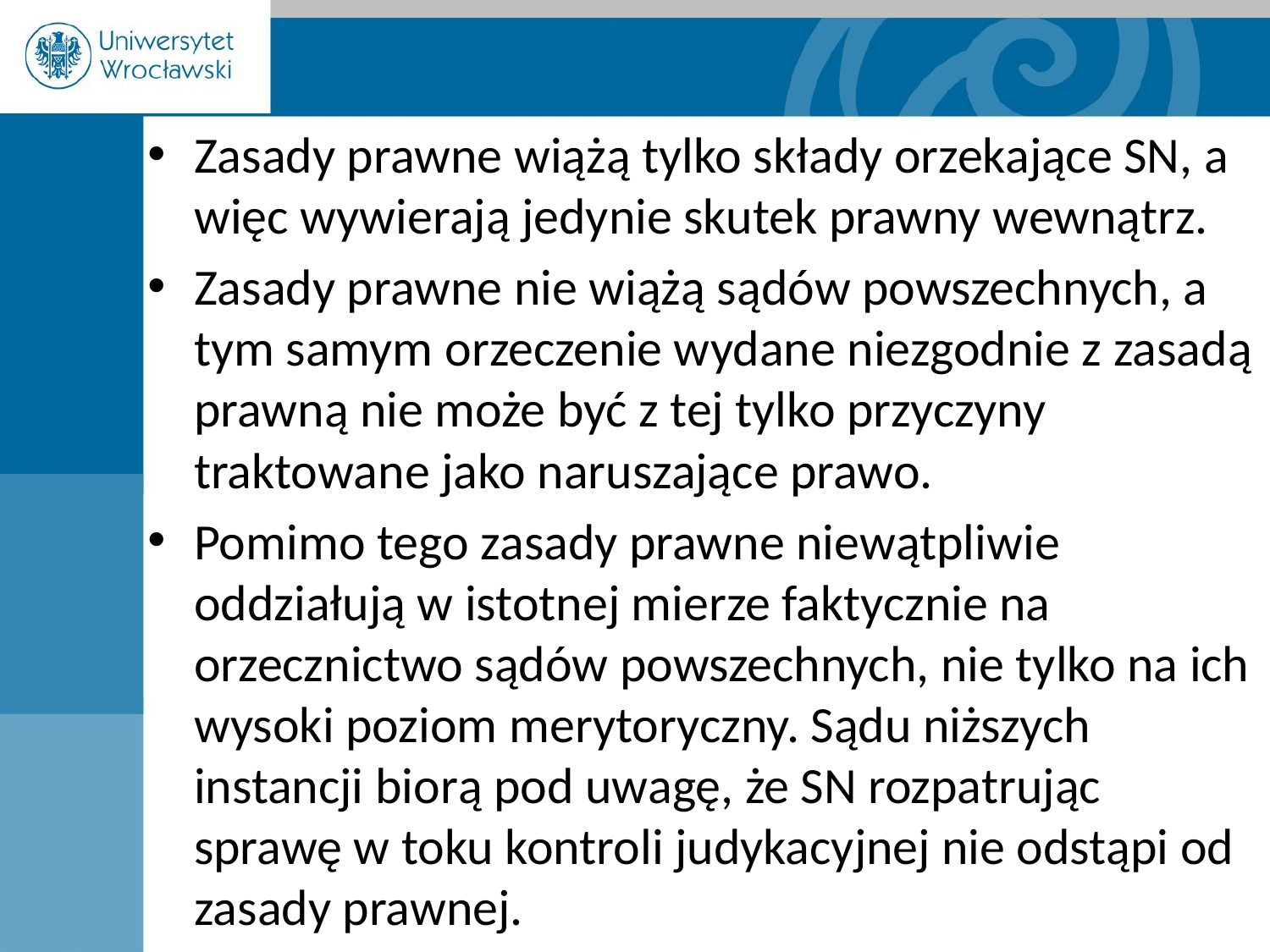

Zasady prawne wiążą tylko składy orzekające SN, a więc wywierają jedynie skutek prawny wewnątrz.
Zasady prawne nie wiążą sądów powszechnych, a tym samym orzeczenie wydane niezgodnie z zasadą prawną nie może być z tej tylko przyczyny traktowane jako naruszające prawo.
Pomimo tego zasady prawne niewątpliwie oddziałują w istotnej mierze faktycznie na orzecznictwo sądów powszechnych, nie tylko na ich wysoki poziom merytoryczny. Sądu niższych instancji biorą pod uwagę, że SN rozpatrując sprawę w toku kontroli judykacyjnej nie odstąpi od zasady prawnej.